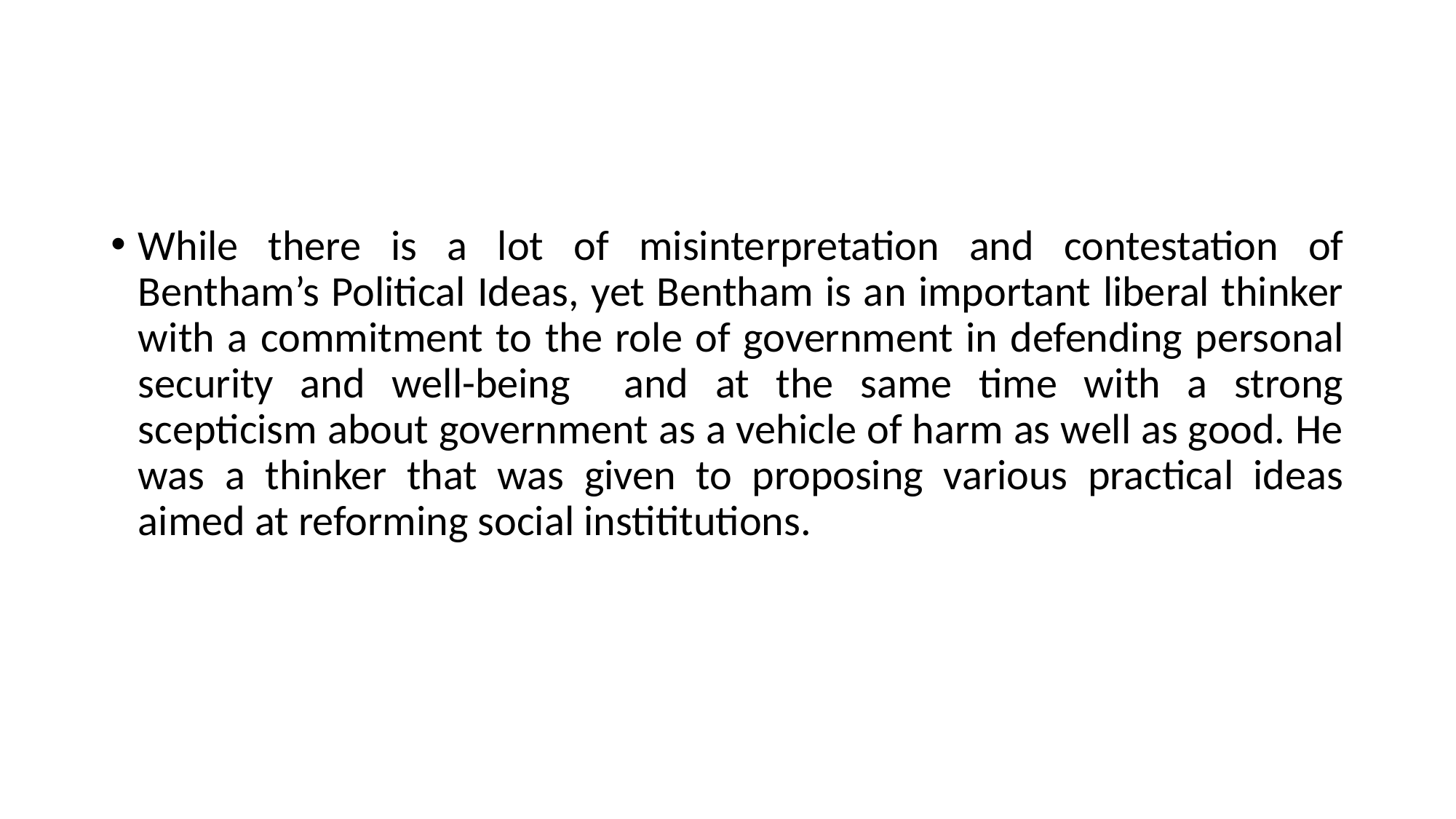

#
While there is a lot of misinterpretation and contestation of Bentham’s Political Ideas, yet Bentham is an important liberal thinker with a commitment to the role of government in defending personal security and well-being  and at the same time with a strong scepticism about government as a vehicle of harm as well as good. He was a thinker that was given to proposing various practical ideas aimed at reforming social instititutions.